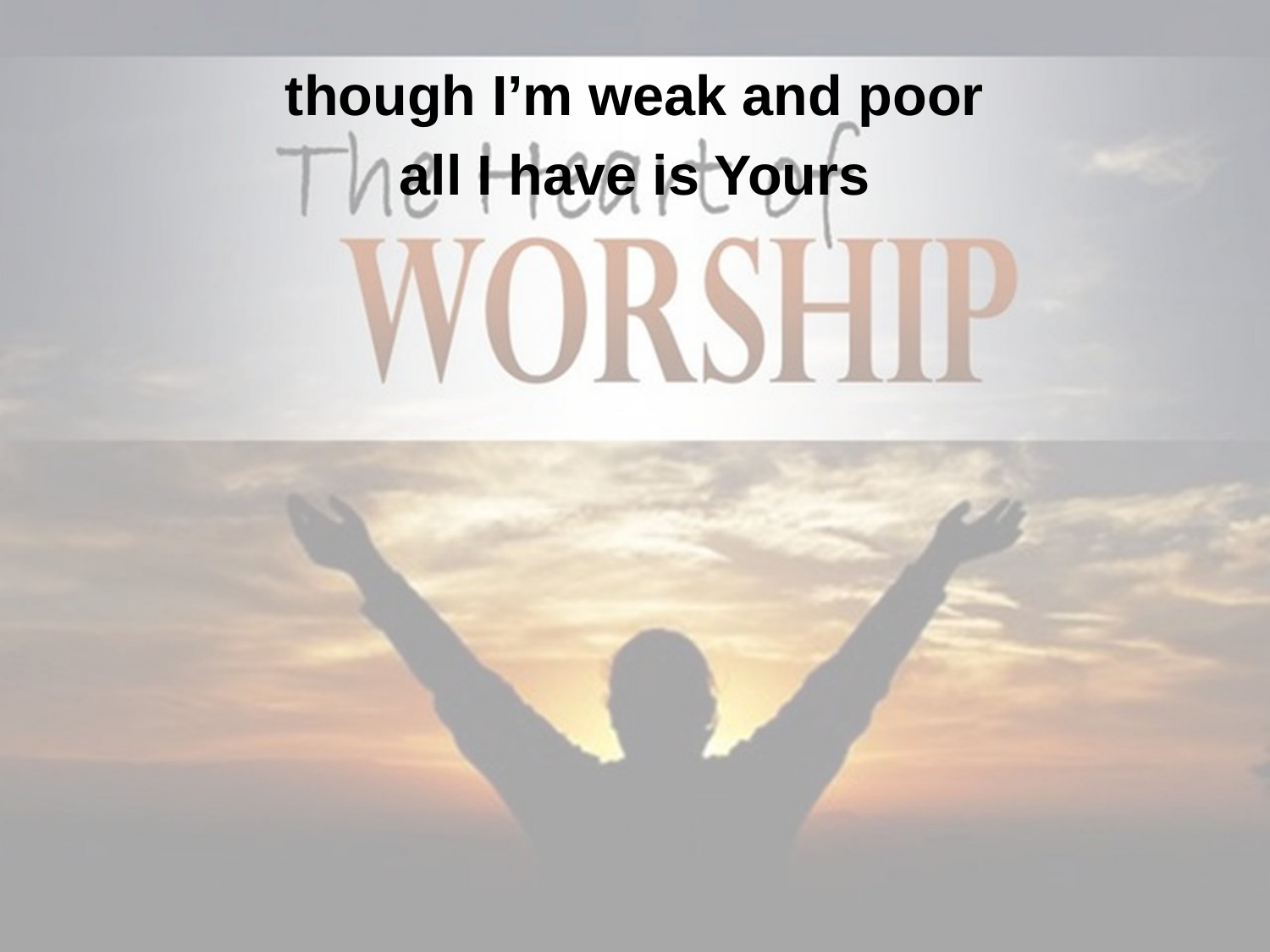

though I’m weak and poor
all I have is Yours